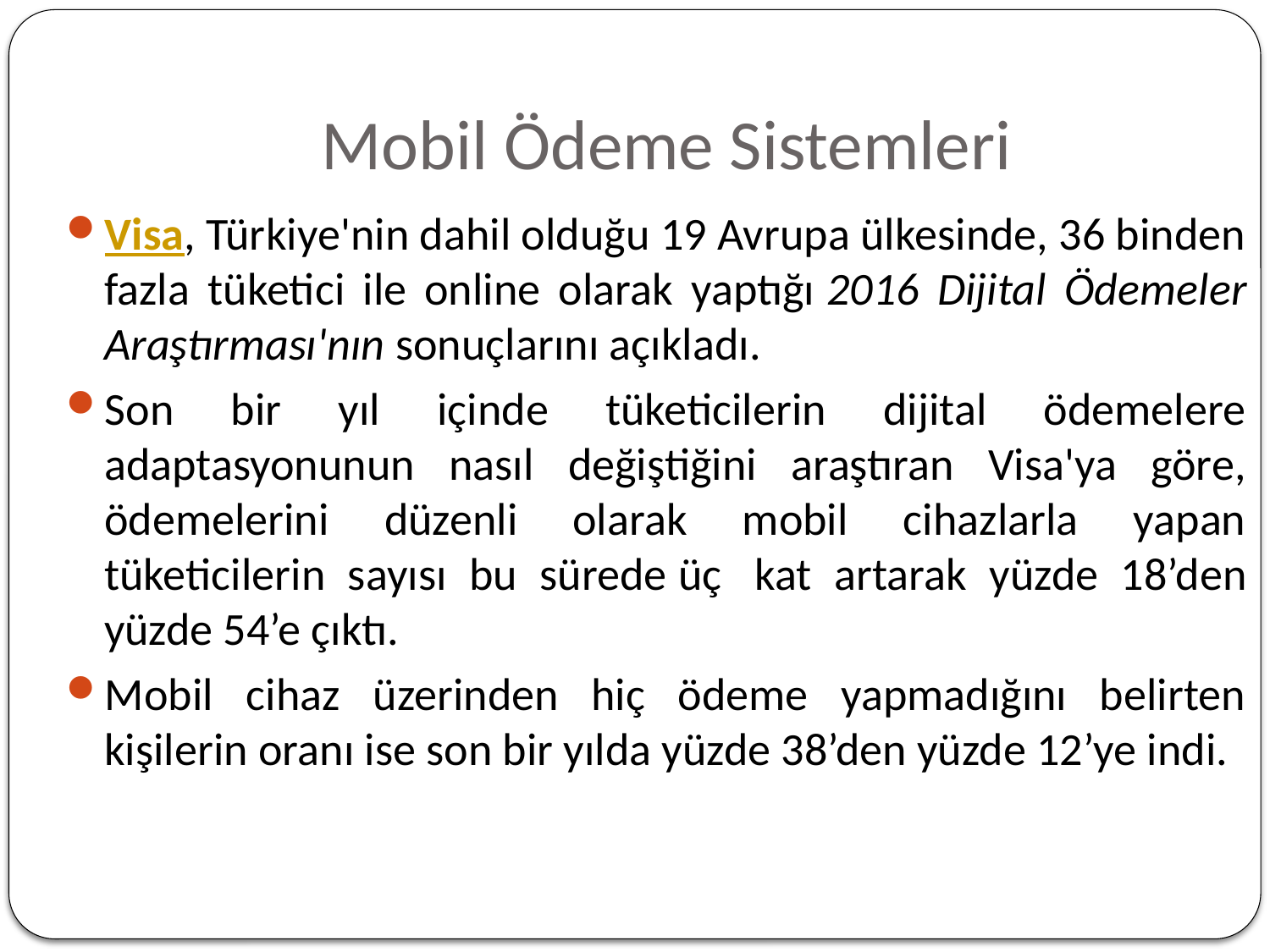

# Mobil Ödeme Sistemleri
Visa, Türkiye'nin dahil olduğu 19 Avrupa ülkesinde, 36 binden fazla tüketici ile online olarak yaptığı 2016 Dijital Ödemeler Araştırması'nın sonuçlarını açıkladı.
Son bir yıl içinde tüketicilerin dijital ödemelere adaptasyonunun nasıl değiştiğini araştıran Visa'ya göre, ödemelerini düzenli olarak mobil cihazlarla yapan tüketicilerin sayısı bu sürede üç  kat artarak yüzde 18’den yüzde 54’e çıktı.
Mobil cihaz üzerinden hiç ödeme yapmadığını belirten kişilerin oranı ise son bir yılda yüzde 38’den yüzde 12’ye indi.